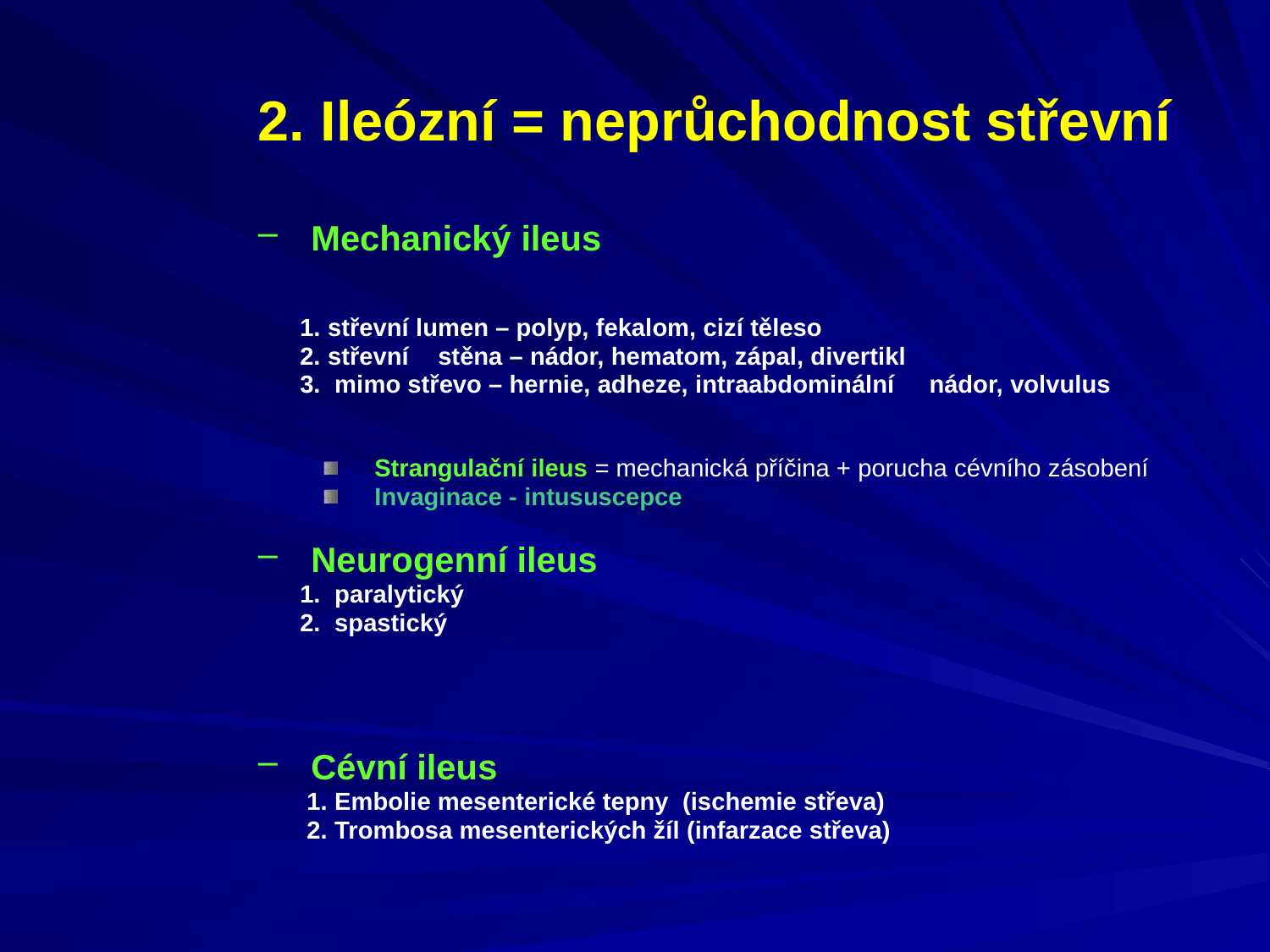

2. Ileózní = neprůchodnost střevní

Mechanický ileus

      1. střevní lumen – polyp, fekalom, cizí těleso
      2. střevní 	stěna – nádor, hematom, zápal, divertikl
      3.  mimo střevo – hernie, adheze, intraabdominální     nádor, volvulus

Strangulační ileus = mechanická příčina + porucha cévního zásobení
Invaginace - intususcepce

Neurogenní ileus
      1.  paralytický
      2.  spastický

Cévní ileus
       1. Embolie mesenterické tepny  (ischemie střeva)
       2. Trombosa mesenterických žíl (infarzace střeva)